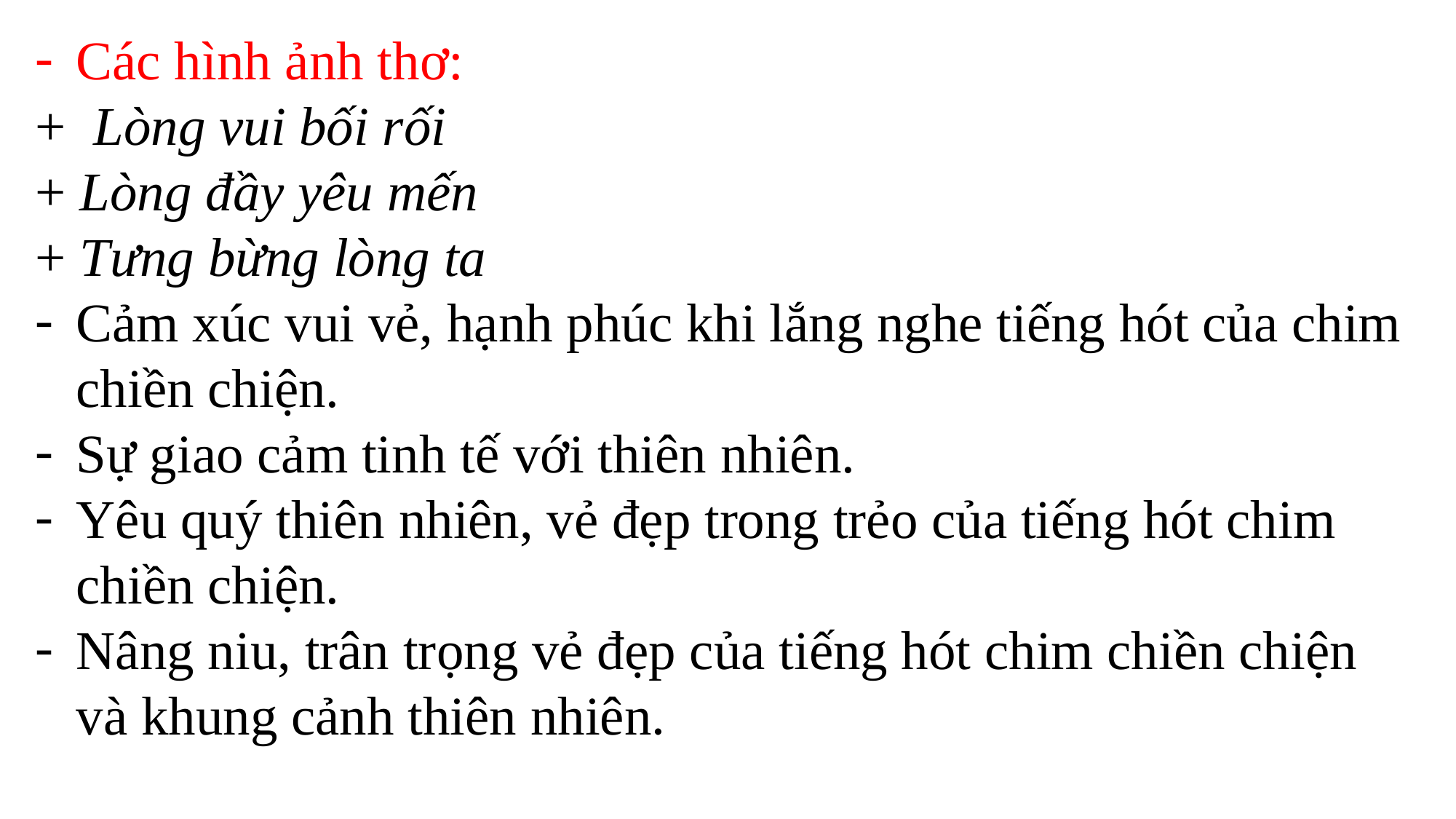

Các hình ảnh thơ:
+  Lòng vui bối rối
+ Lòng đầy yêu mến
+ Tưng bừng lòng ta
Cảm xúc vui vẻ, hạnh phúc khi lắng nghe tiếng hót của chim chiền chiện.
Sự giao cảm tinh tế với thiên nhiên.
Yêu quý thiên nhiên, vẻ đẹp trong trẻo của tiếng hót chim chiền chiện.
Nâng niu, trân trọng vẻ đẹp của tiếng hót chim chiền chiện và khung cảnh thiên nhiên.